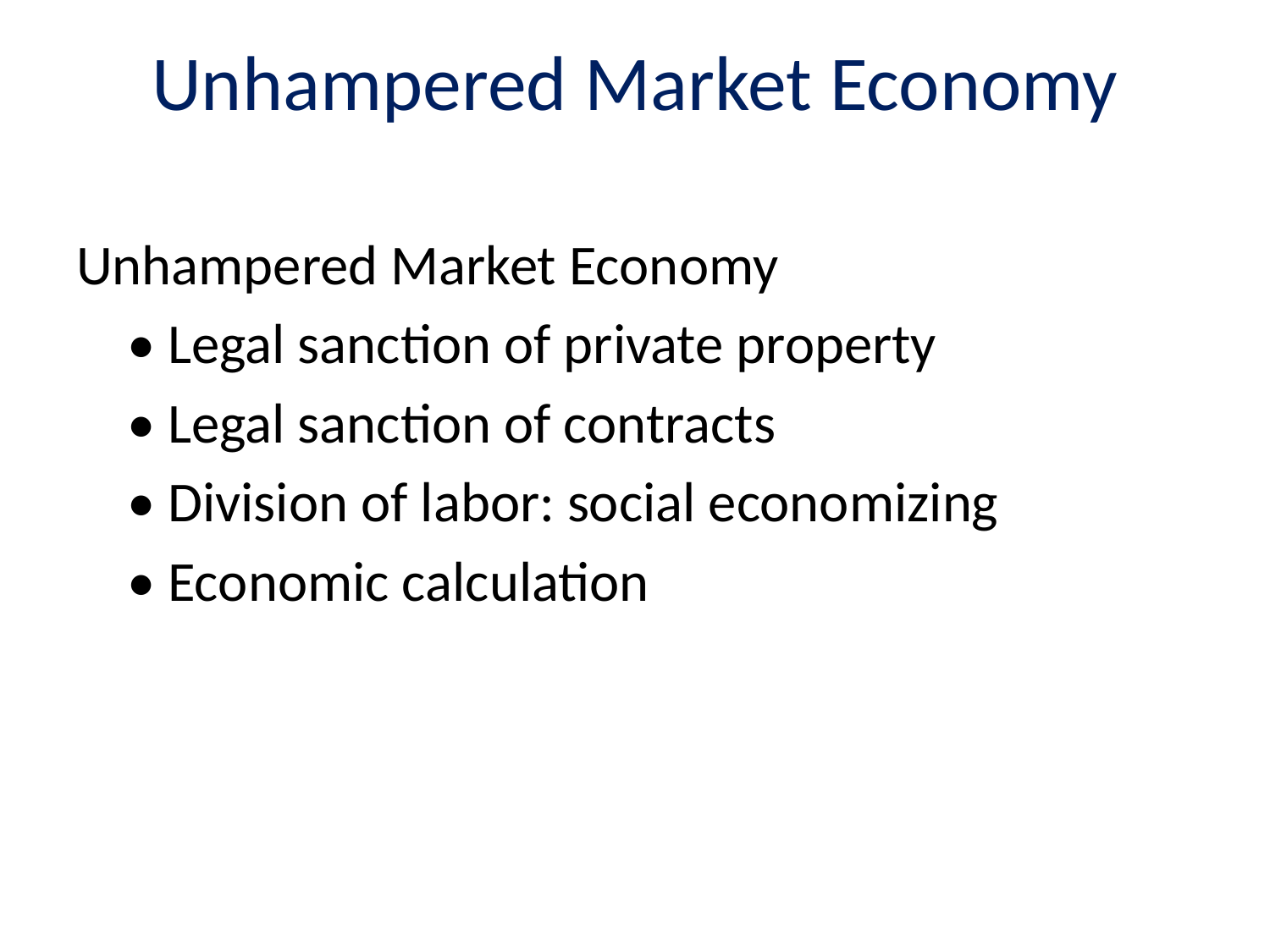

# Unhampered Market Economy
Unhampered Market Economy
    • Legal sanction of private property
    • Legal sanction of contracts
    • Division of labor: social economizing
    • Economic calculation